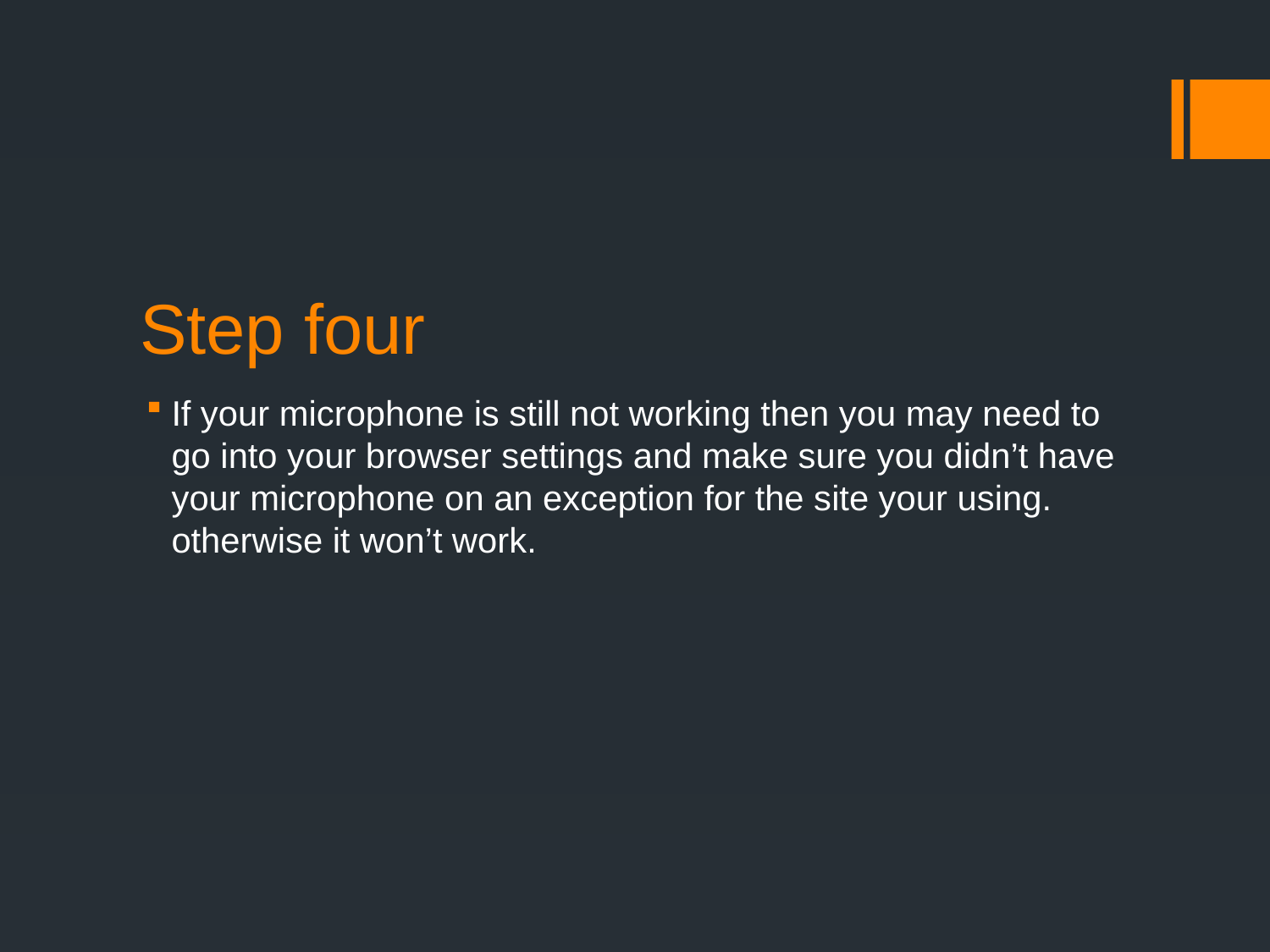

# Step four
If your microphone is still not working then you may need to go into your browser settings and make sure you didn’t have your microphone on an exception for the site your using. otherwise it won’t work.